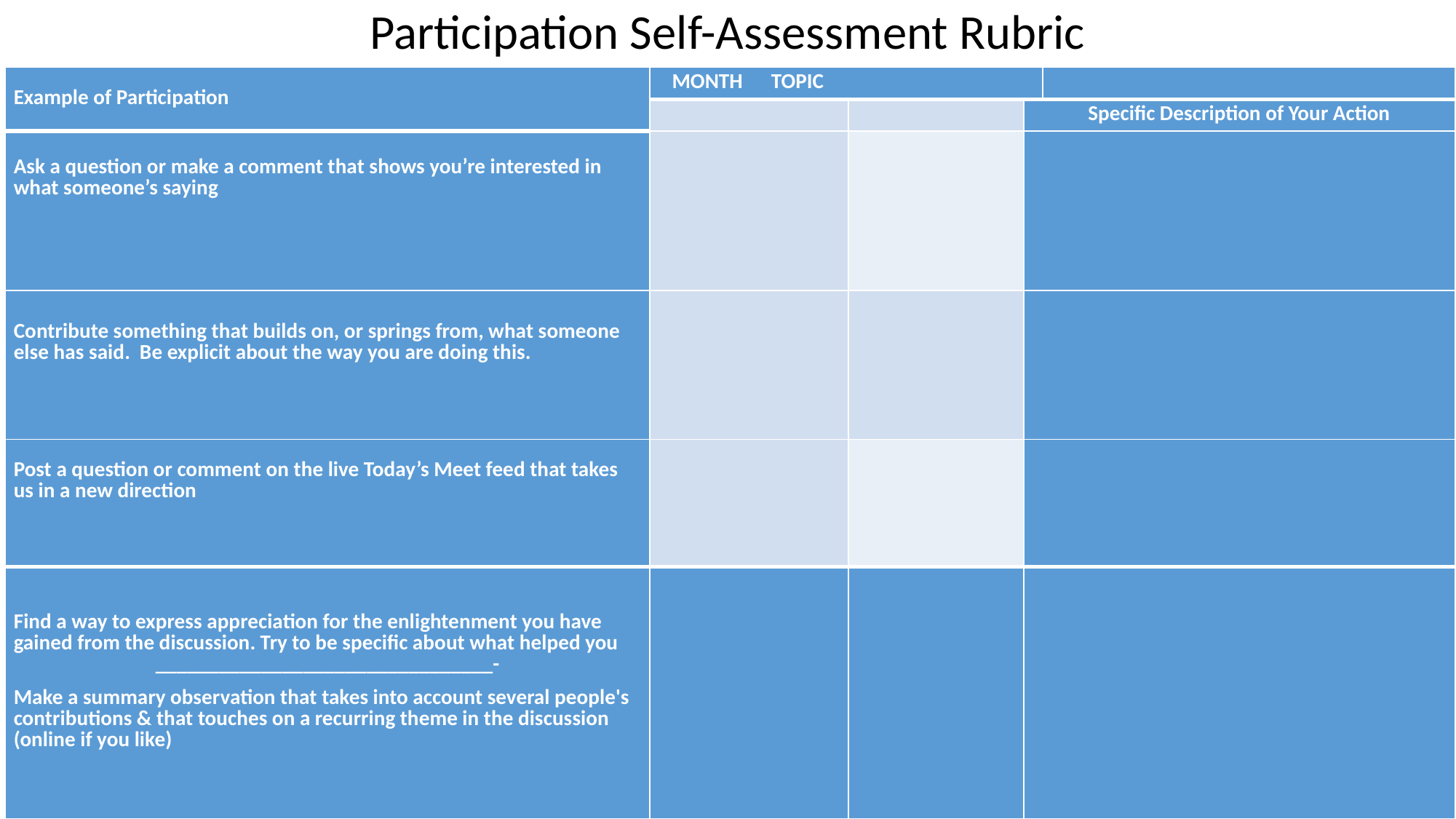

# Participation Self-Assessment Rubric
| Example of Participation | MONTH TOPIC |  |  |  |
| --- | --- | --- | --- | --- |
|  |  |  | Specific Description of Your Action |  |
| Ask a question or make a comment that shows you’re interested in what someone’s saying |  |  |  |  |
| Contribute something that builds on, or springs from, what someone else has said. Be explicit about the way you are doing this. |  |  |  |  |
| Post a question or comment on the live Today’s Meet feed that takes us in a new direction |  |  |  |  |
| Find a way to express appreciation for the enlightenment you have gained from the discussion. Try to be specific about what helped you \_\_\_\_\_\_\_\_\_\_\_\_\_\_\_\_\_\_\_\_\_\_\_\_\_\_\_\_\_\_\_\_- Make a summary observation that takes into account several people's contributions & that touches on a recurring theme in the discussion (online if you like) |  |  |  |  |